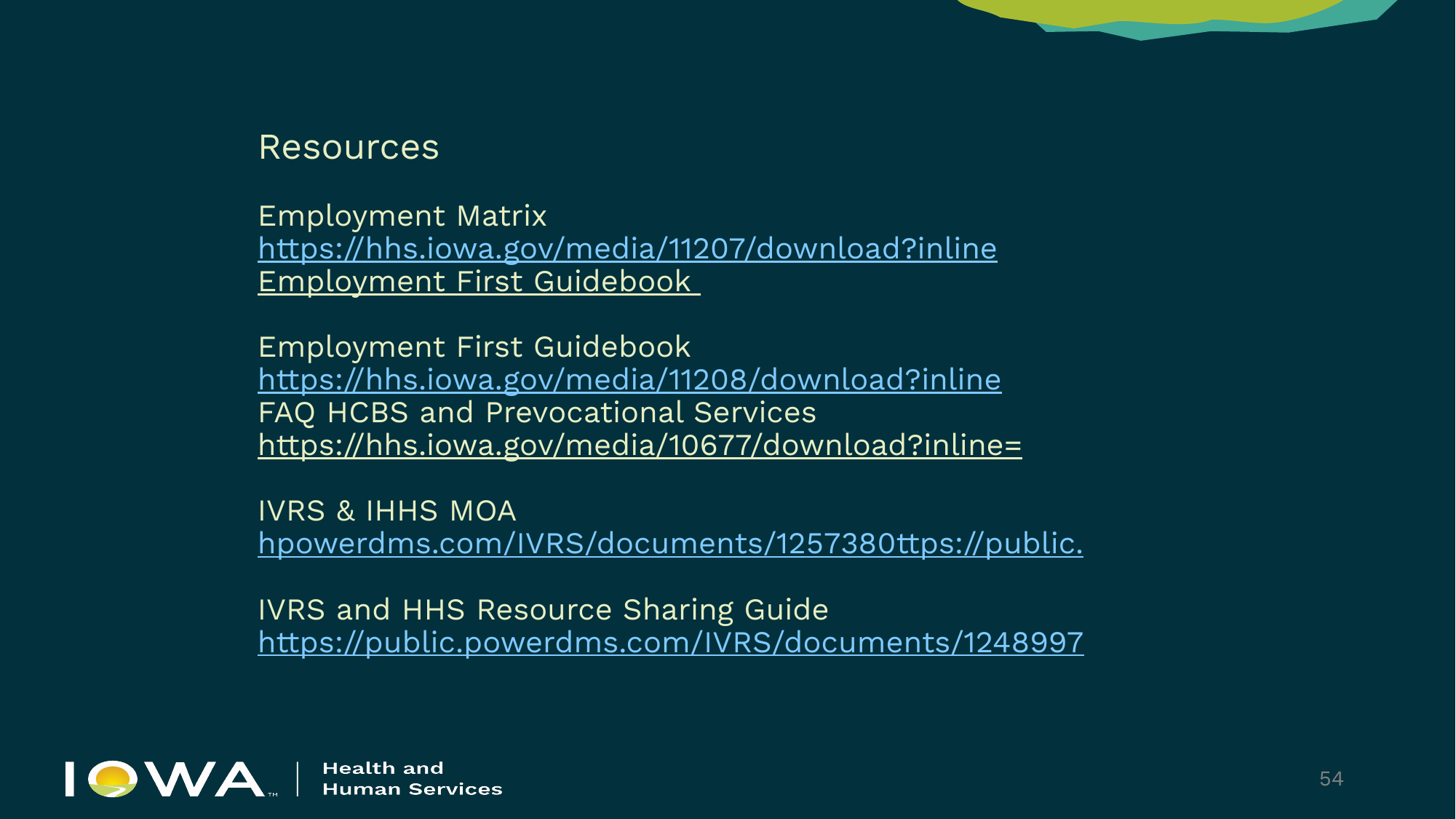

# Resources Employment Matrix https://hhs.iowa.gov/media/11207/download?inline Employment First Guidebook Employment First Guidebook https://hhs.iowa.gov/media/11208/download?inline FAQ HCBS and Prevocational Services https://hhs.iowa.gov/media/10677/download?inline= IVRS & IHHS MOA hpowerdms.com/IVRS/documents/1257380ttps://public. IVRS and HHS Resource Sharing Guide https://public.powerdms.com/IVRS/documents/1248997
54